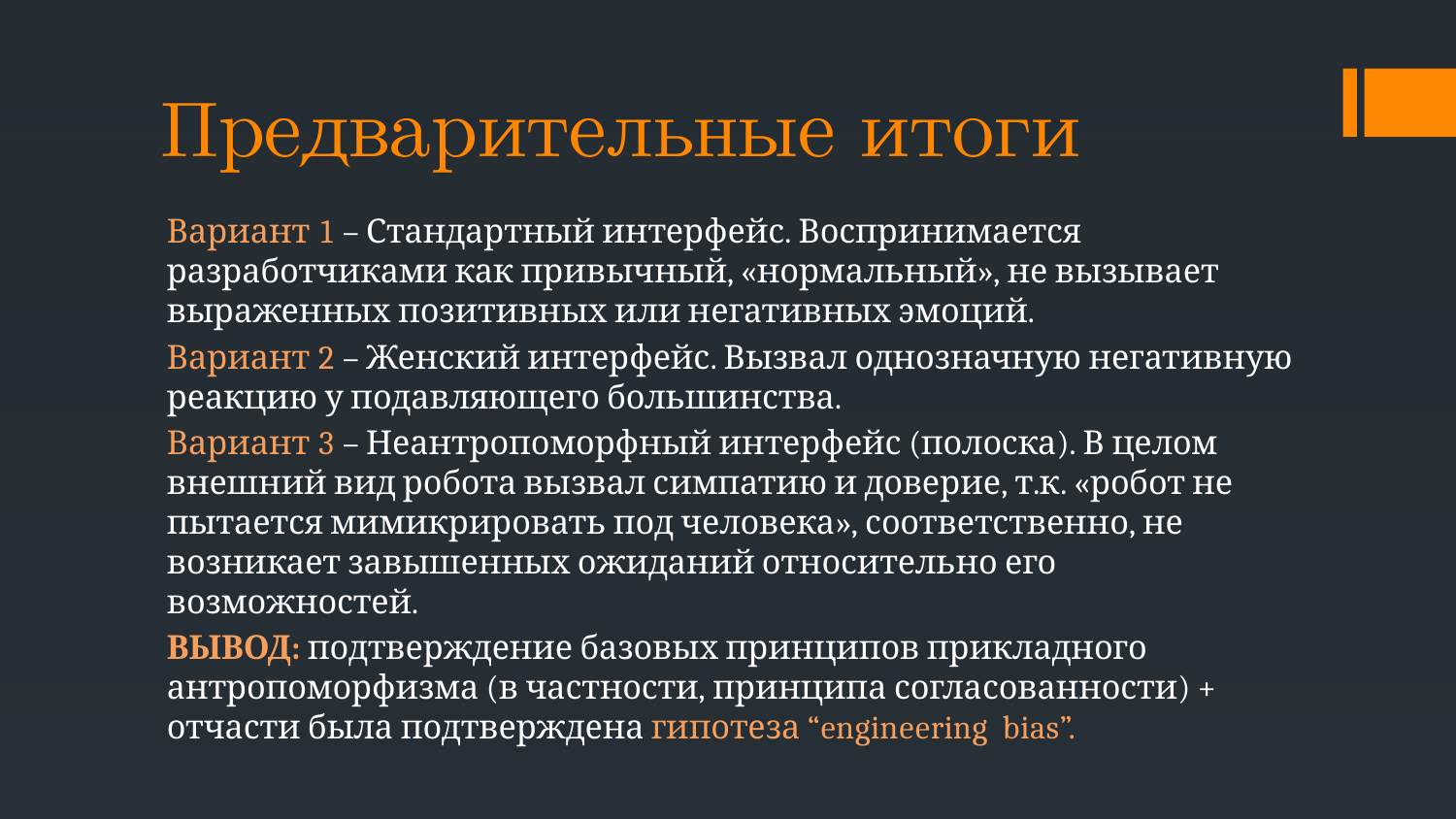

# Предварительные итоги
Вариант 1 – Стандартный интерфейс. Воспринимается разработчиками как привычный, «нормальный», не вызывает выраженных позитивных или негативных эмоций.
Вариант 2 – Женский интерфейс. Вызвал однозначную негативную реакцию у подавляющего большинства.
Вариант 3 – Неантропоморфный интерфейс (полоска). В целом внешний вид робота вызвал симпатию и доверие, т.к. «робот не пытается мимикрировать под человека», соответственно, не возникает завышенных ожиданий относительно его возможностей.
ВЫВОД: подтверждение базовых принципов прикладного антропоморфизма (в частности, принципа согласованности) + отчасти была подтверждена гипотеза “engineering  bias”.